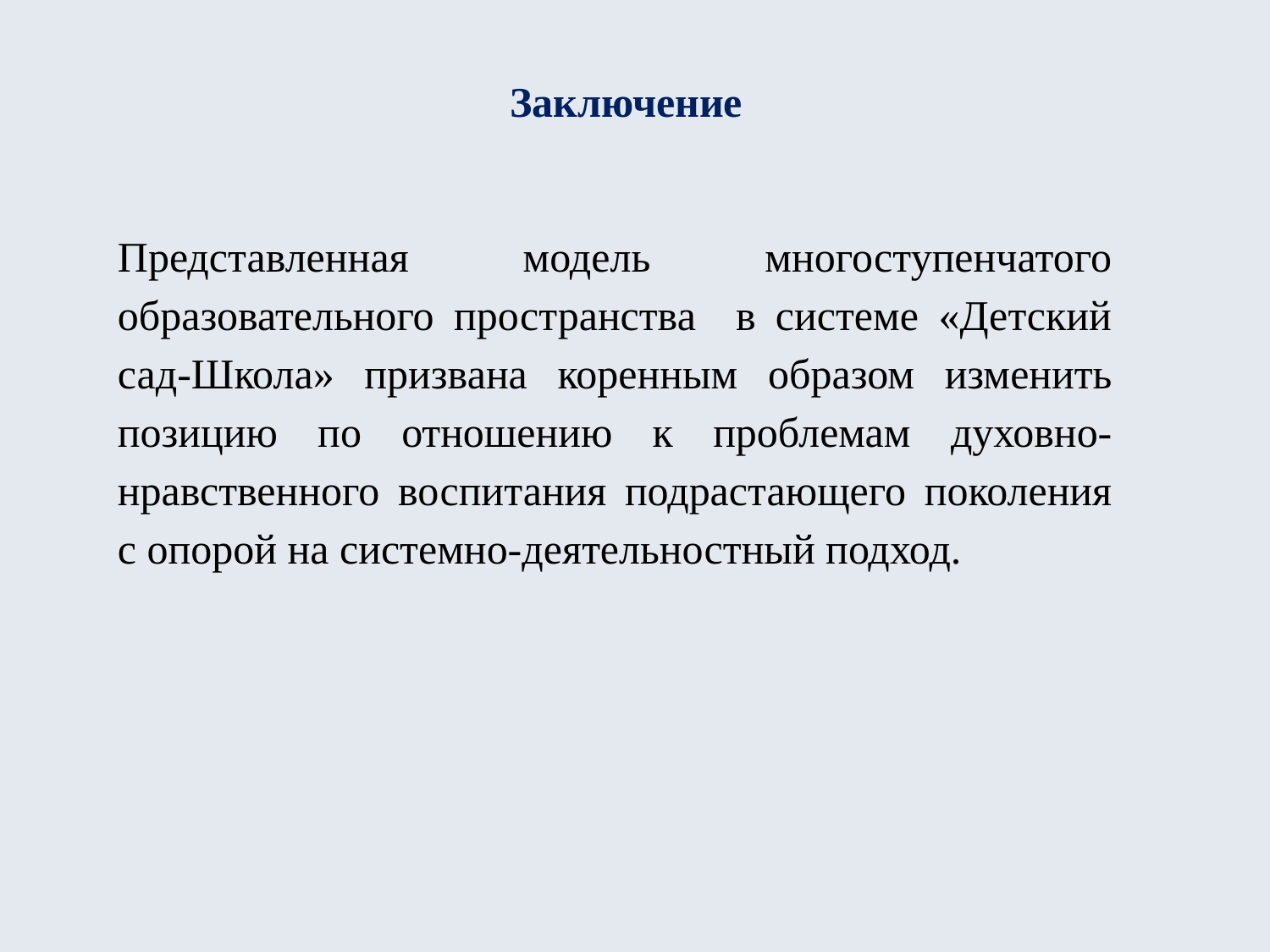

# Заключение
Представленная модель многоступенчатого образовательного пространства  в системе «Детский сад-Школа» призвана коренным образом изменить позицию по отношению к проблемам духовно-нравственного воспитания подрастающего поколения с опорой на системно-деятельностный подход.